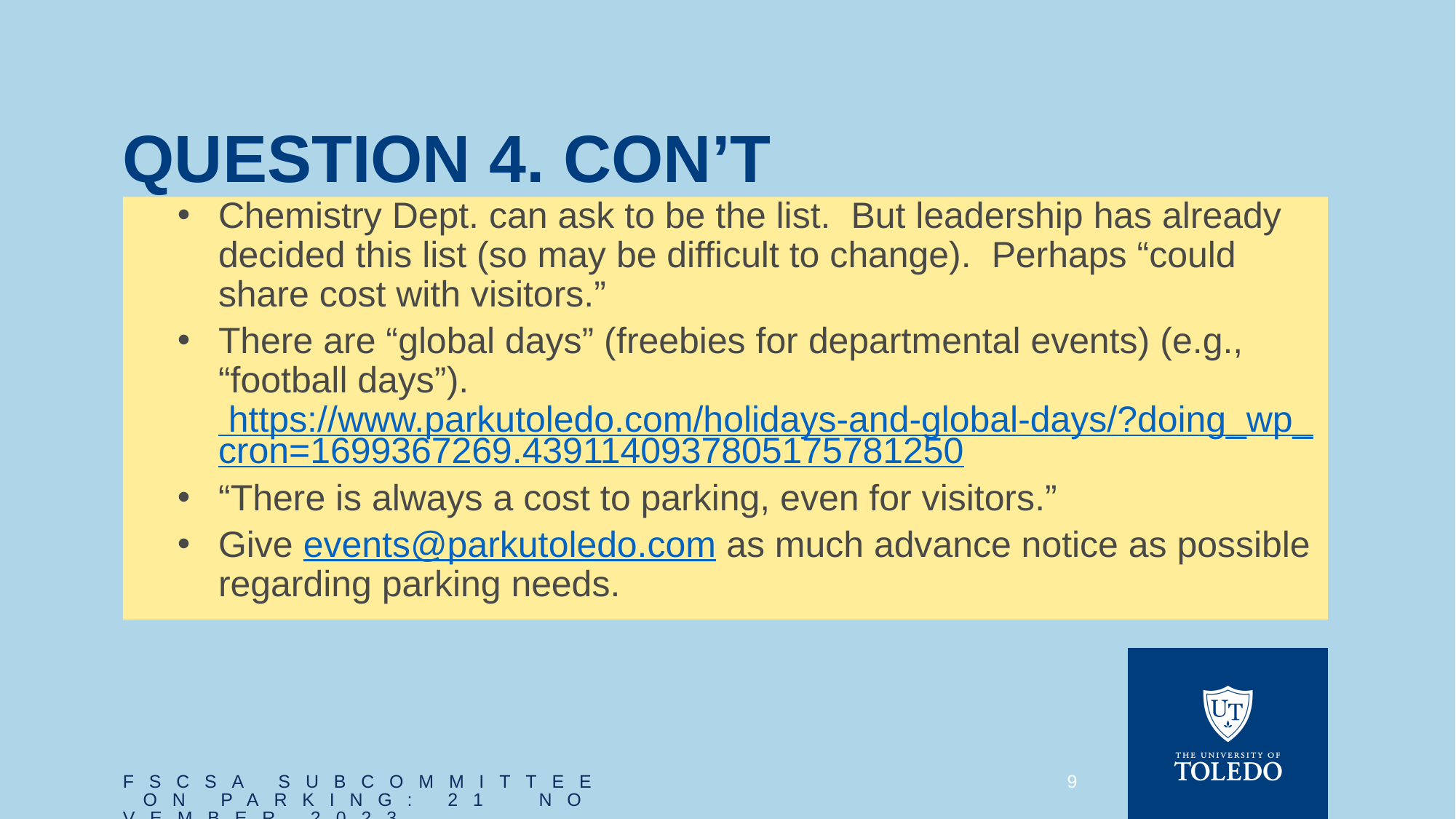

# Question 4. Con’t
Chemistry Dept. can ask to be the list.  But leadership has already decided this list (so may be difficult to change).  Perhaps “could share cost with visitors.”
There are “global days” (freebies for departmental events) (e.g., “football days”). https://www.parkutoledo.com/holidays-and-global-days/?doing_wp_cron=1699367269.4391140937805175781250
“There is always a cost to parking, even for visitors.”
Give events@parkutoledo.com as much advance notice as possible regarding parking needs.

FSCSA Subcommittee on Parking: 21  November 2023
9